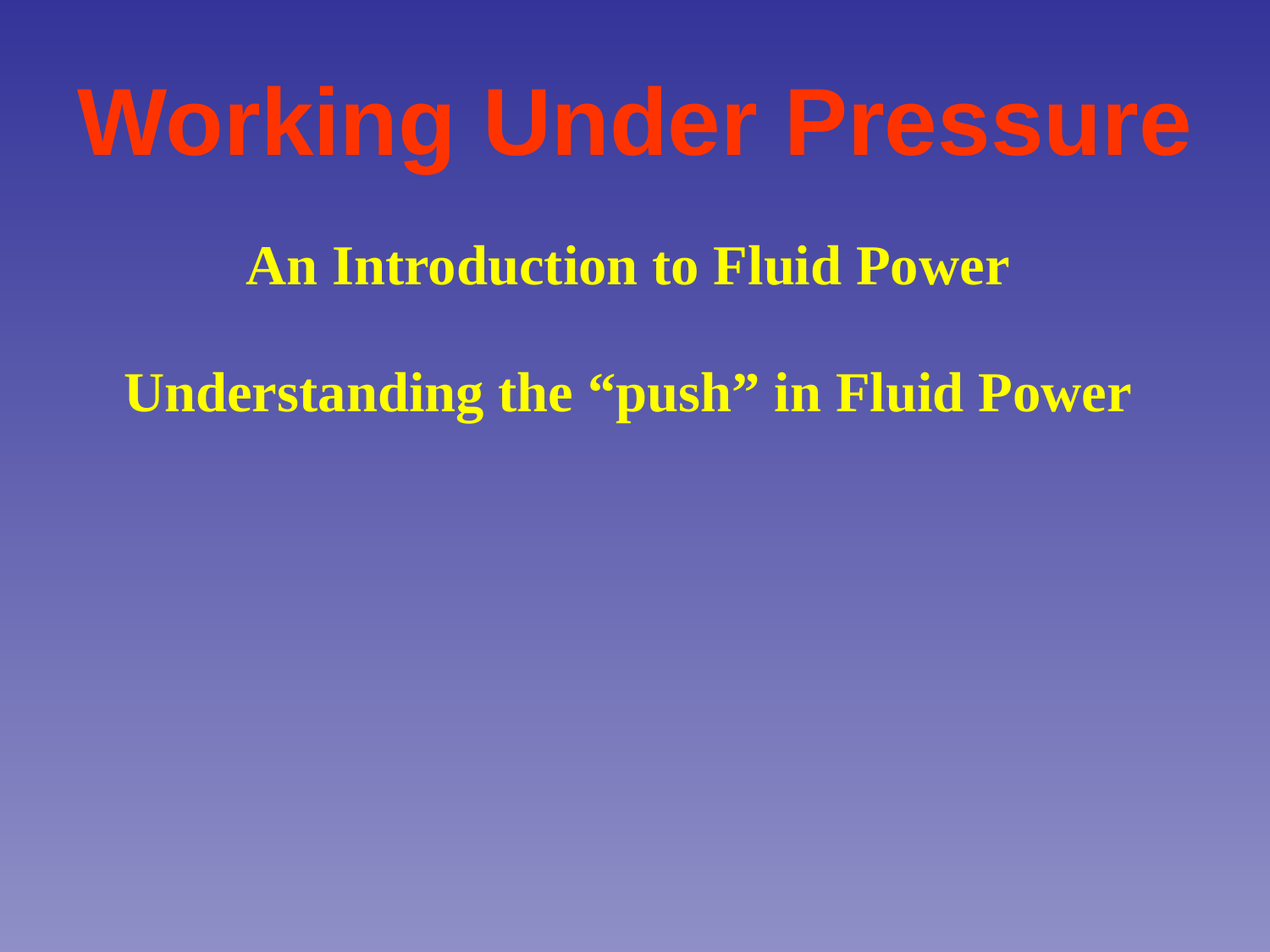

Working Under Pressure
An Introduction to Fluid Power
Understanding the “push” in Fluid Power